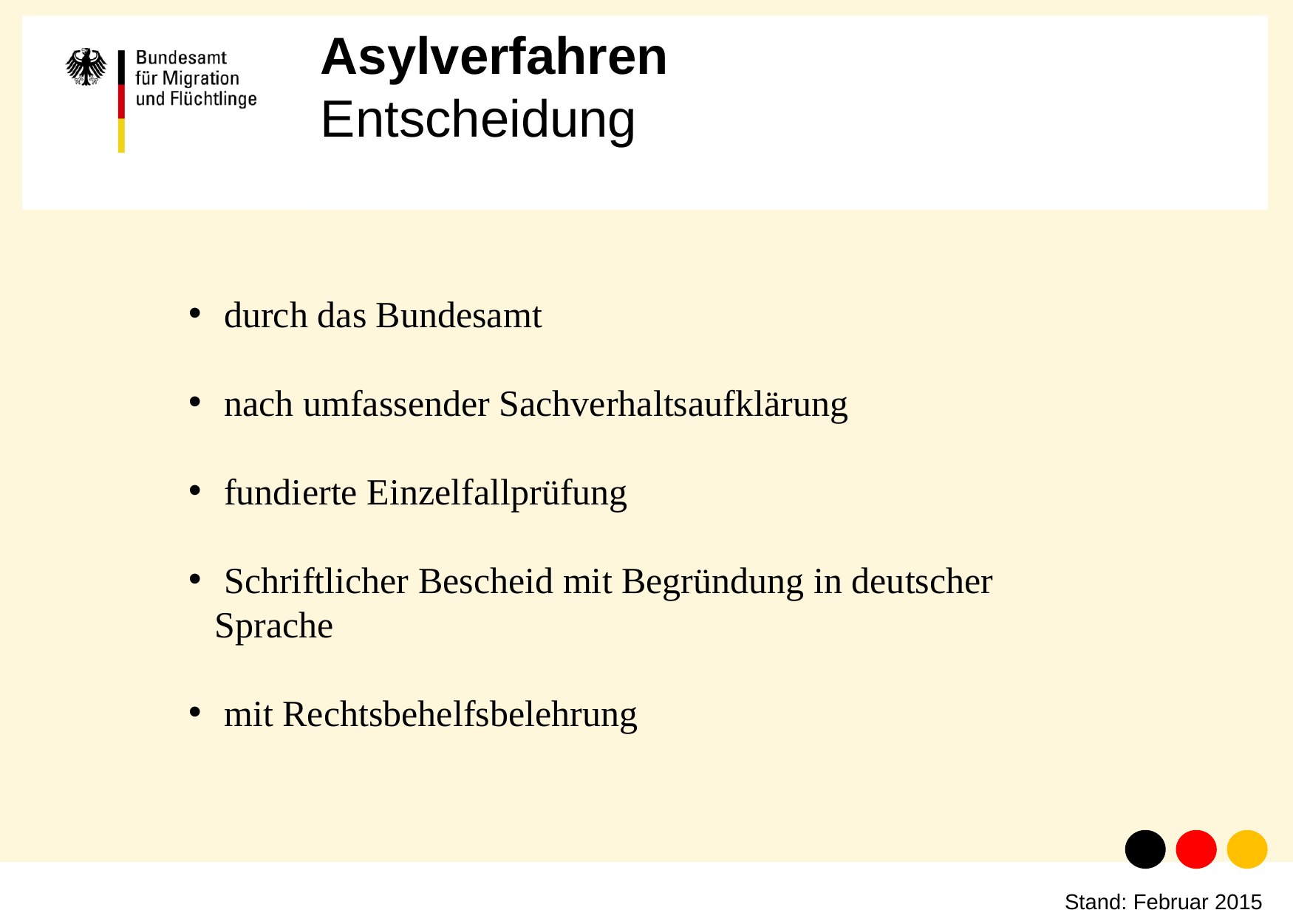

# Asylverfahren Entscheidung
 durch das Bundesamt
 nach umfassender Sachverhaltsaufklärung
 fundierte Einzelfallprüfung
 Schriftlicher Bescheid mit Begründung in deutscher Sprache
 mit Rechtsbehelfsbelehrung